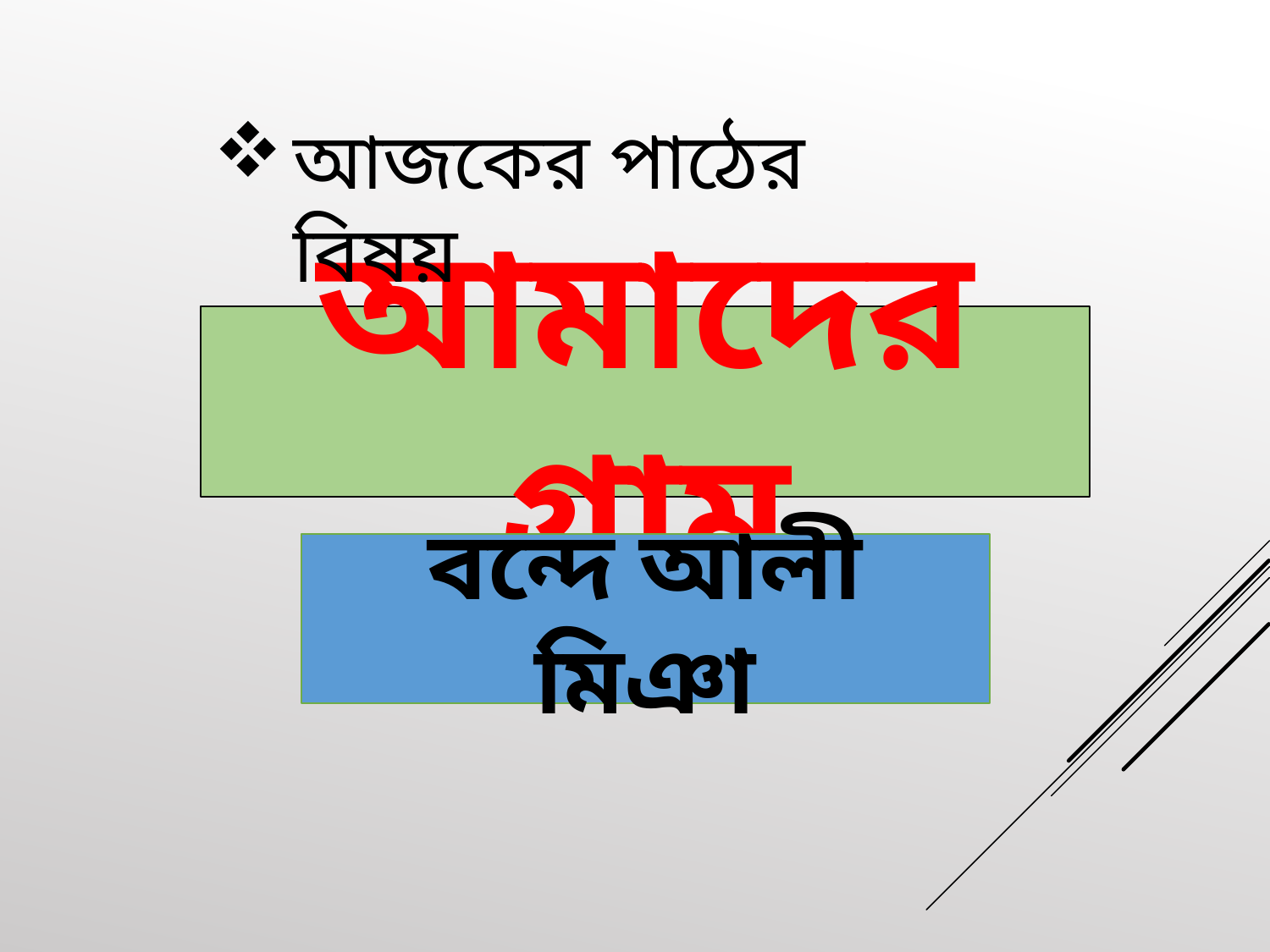

আজকের পাঠের বিষয়
আমাদের গ্রাম
বন্দে আলী মিঞা